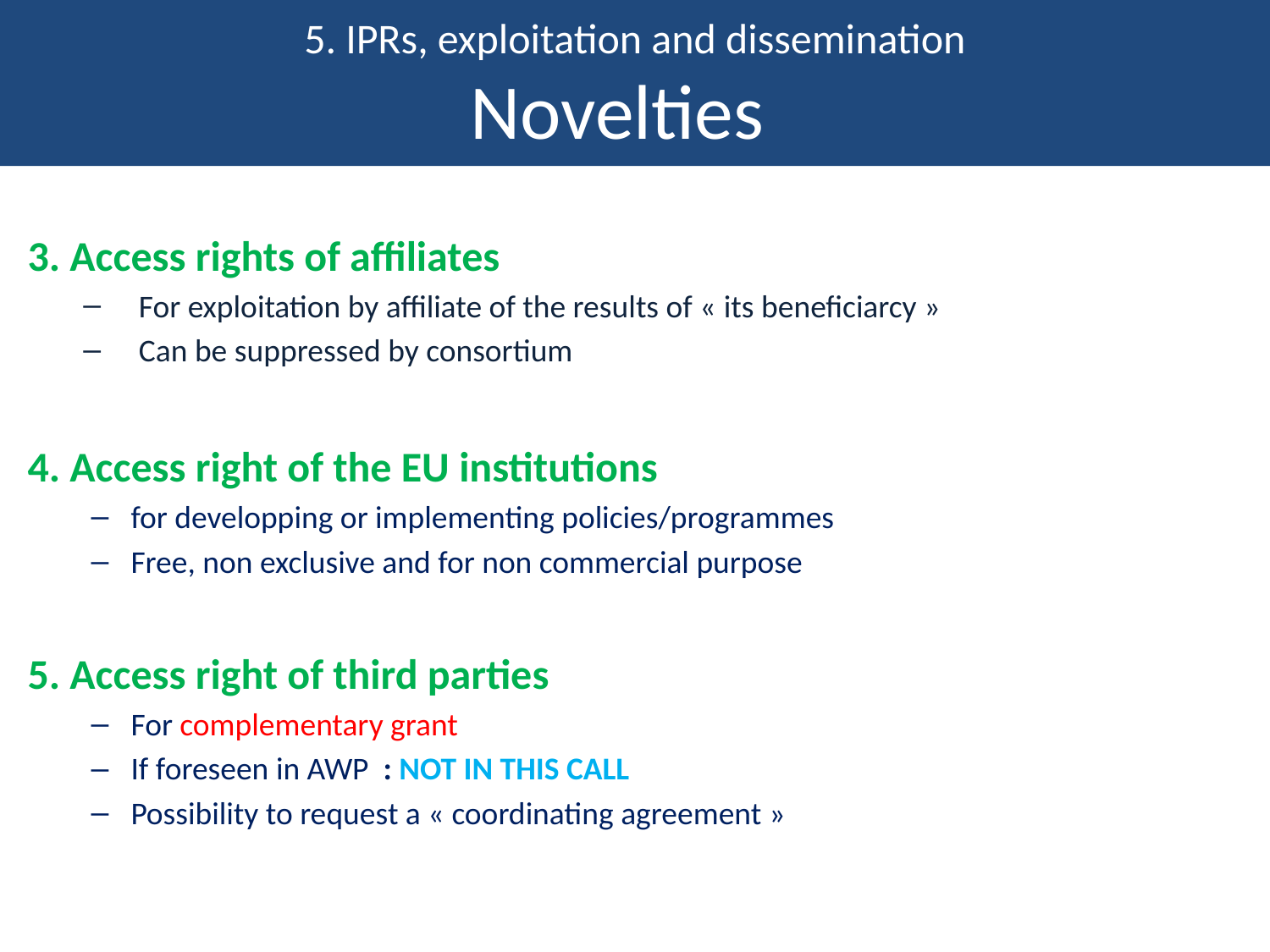

5. IPRs, exploitation and dissemination
Novelties
3. Access rights of affiliates
For exploitation by affiliate of the results of « its beneficiarcy »
Can be suppressed by consortium

4. Access right of the EU institutions
for developping or implementing policies/programmes
Free, non exclusive and for non commercial purpose

5. Access right of third parties
For complementary grant
If foreseen in AWP  : NOT IN THIS CALL
Possibility to request a « coordinating agreement »